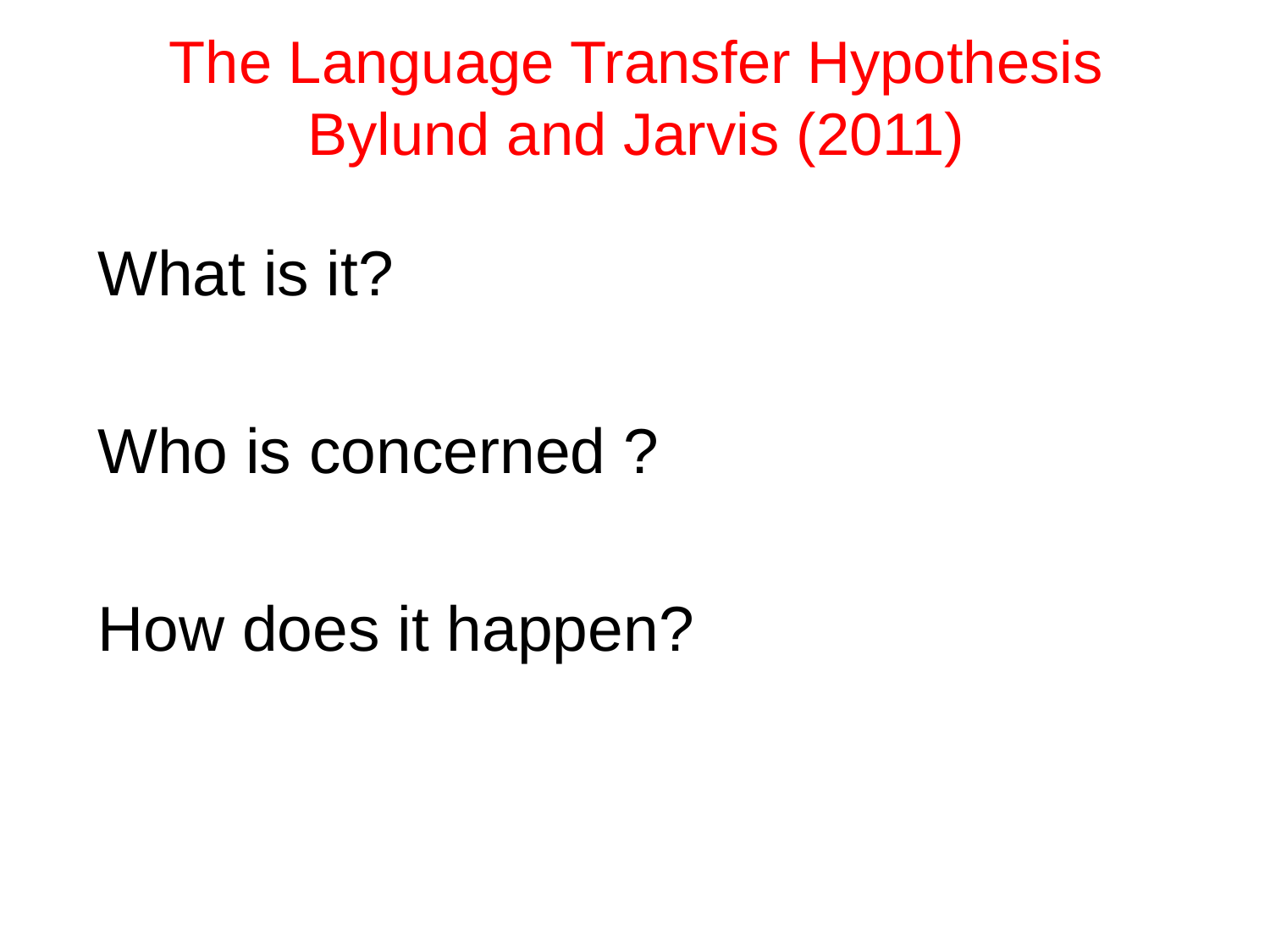

# The Language Transfer Hypothesis Bylund and Jarvis (2011)
What is it?

Who is concerned ?

How does it happen?